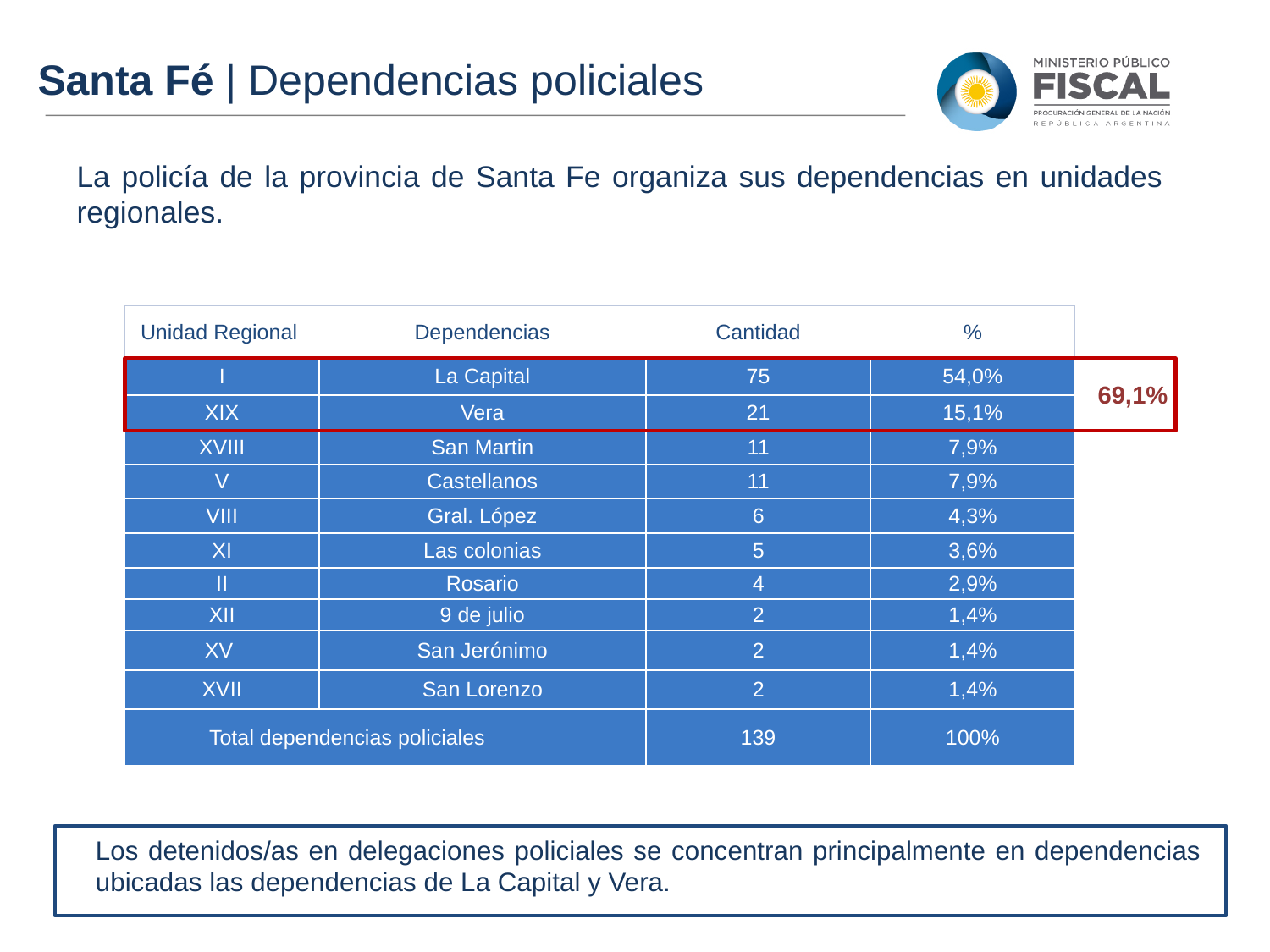

Santa Fé | Dependencias policiales
La policía de la provincia de Santa Fe organiza sus dependencias en unidades regionales.
| Unidad Regional | Dependencias | Cantidad | % |
| --- | --- | --- | --- |
| I | La Capital | 75 | 54,0% |
| XIX | Vera | 21 | 15,1% |
| XVIII | San Martin | 11 | 7,9% |
| V | Castellanos | 11 | 7,9% |
| VIII | Gral. López | 6 | 4,3% |
| XI | Las colonias | 5 | 3,6% |
| II | Rosario | 4 | 2,9% |
| XII | 9 de julio | 2 | 1,4% |
| XV | San Jerónimo | 2 | 1,4% |
| XVII | San Lorenzo | 2 | 1,4% |
| Total dependencias policiales |  | 139 | 100% |

69,1%

Los detenidos/as en delegaciones policiales se concentran principalmente en dependencias ubicadas las dependencias de La Capital y Vera.